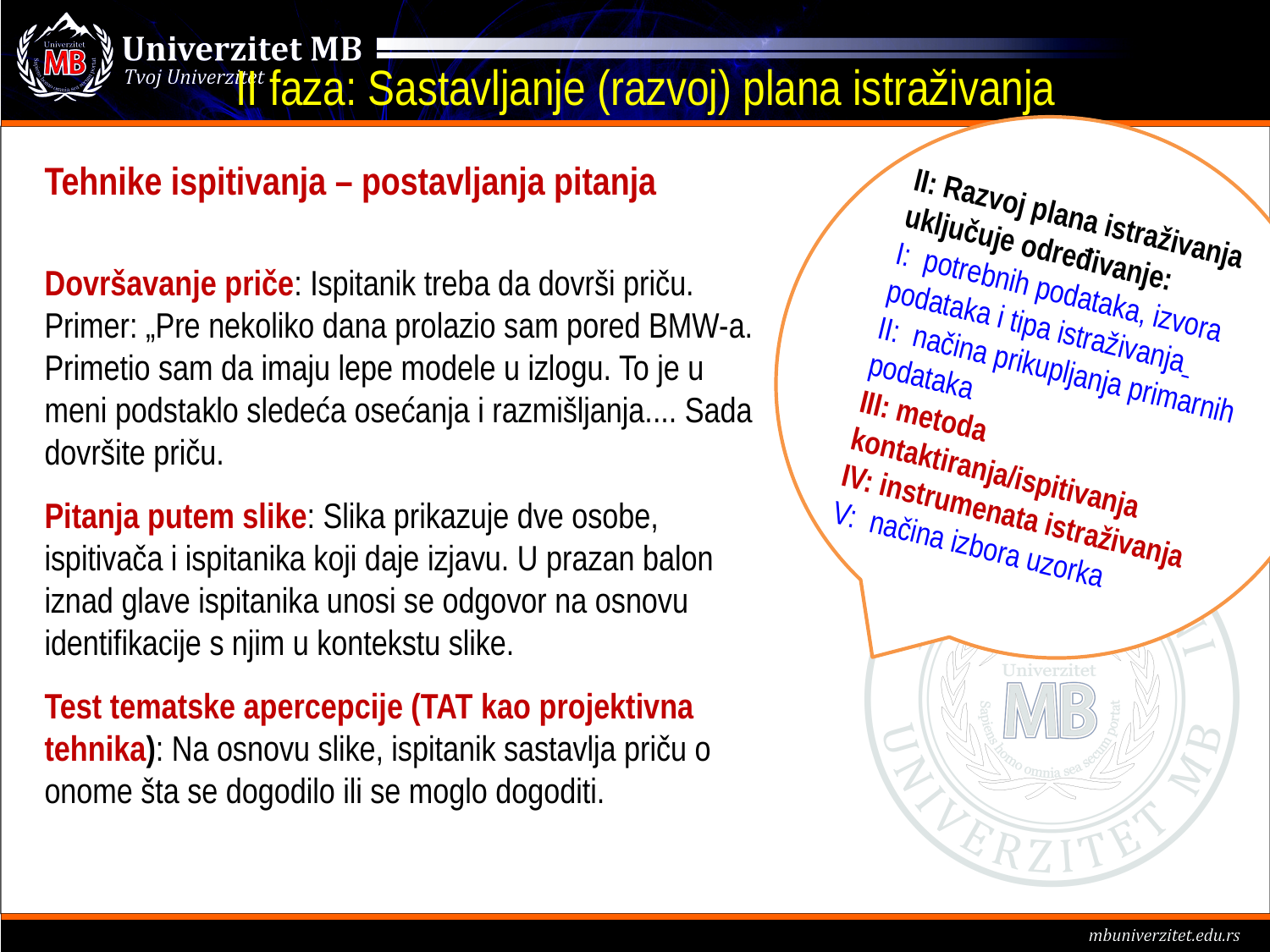

II faza: Sastavljanje (razvoj) plana istraživanja
II: Razvoj plana istraživanja uključuje određivanje:
I:  potrebnih podataka, izvora podataka i tipa istraživanja
II:  načina prikupljanja primarnih podataka
III: metoda kontaktiranja/ispitivanja
IV: instrumenata istraživanja
V:  načina izbora uzorka
# Tehnike ispitivanja – postavljanja pitanja
Dovršavanje priče: Ispitanik treba da dovrši priču. Primer: „Pre nekoliko dana prolazio sam pored BMW-a. Primetio sam da imaju lepe modele u izlogu. To je u meni podstaklo sledeća osećanja i razmišljanja.... Sada dovršite priču.
Pitanja putem slike: Slika prikazuje dve osobe, ispitivača i ispitanika koji daje izjavu. U prazan balon iznad glave ispitanika unosi se odgovor na osnovu identifikacije s njim u kontekstu slike.
Test tematske apercepcije (TAT kao projektivna tehnika): Na osnovu slike, ispitanik sastavlja priču o onome šta se dogodilo ili se moglo dogoditi.